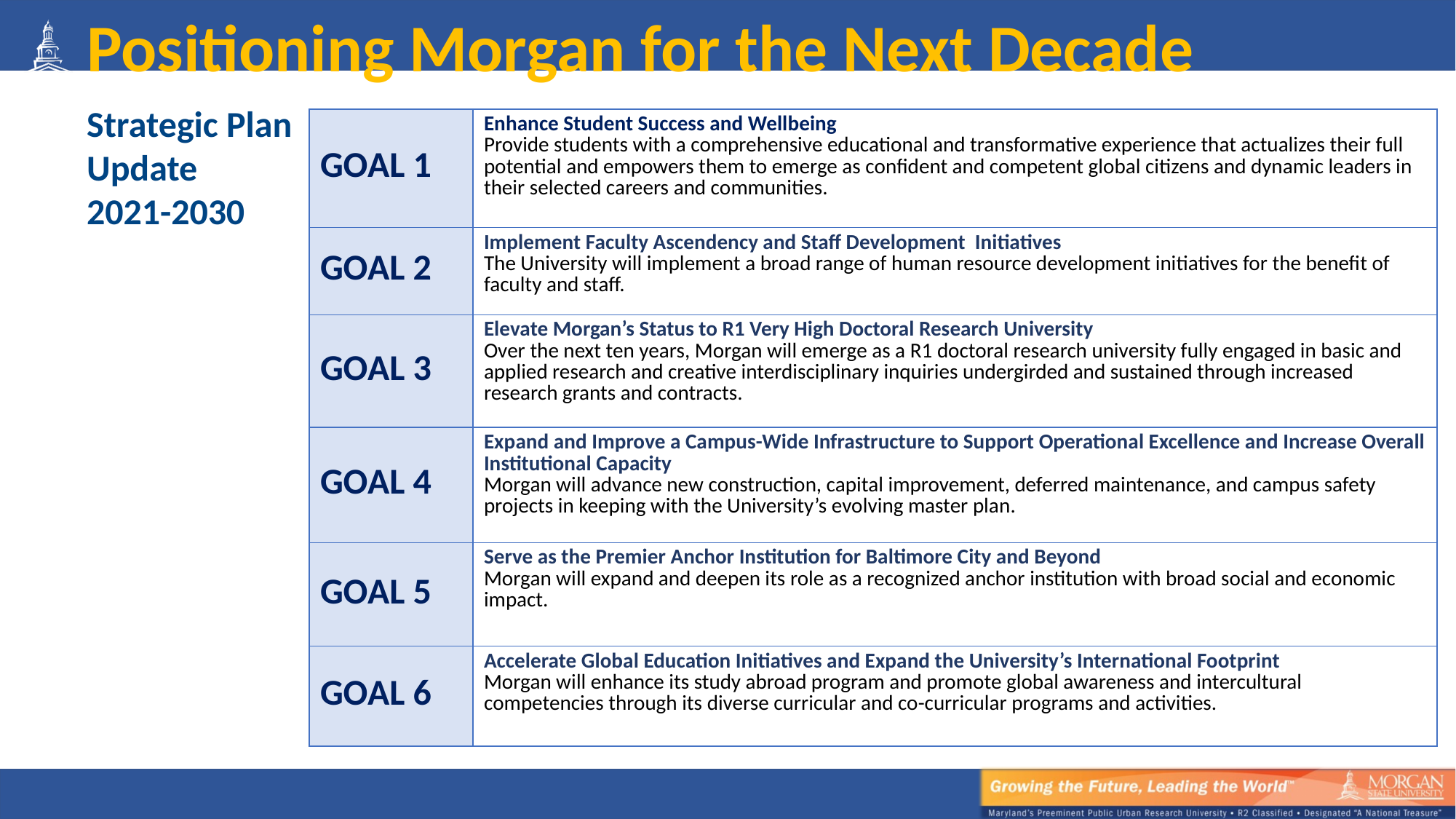

Positioning Morgan for the Next Decade
Strategic Plan
Update
2021-2030
| GOAL 1 | Enhance Student Success and Wellbeing Provide students with a comprehensive educational and transformative experience that actualizes their full potential and empowers them to emerge as confident and competent global citizens and dynamic leaders in their selected careers and communities. |
| --- | --- |
| GOAL 2 | Implement Faculty Ascendency and Staff Development Initiatives The University will implement a broad range of human resource development initiatives for the benefit of faculty and staff. |
| GOAL 3 | Elevate Morgan’s Status to R1 Very High Doctoral Research University Over the next ten years, Morgan will emerge as a R1 doctoral research university fully engaged in basic and applied research and creative interdisciplinary inquiries undergirded and sustained through increased research grants and contracts. |
| GOAL 4 | Expand and Improve a Campus-Wide Infrastructure to Support Operational Excellence and Increase Overall Institutional Capacity Morgan will advance new construction, capital improvement, deferred maintenance, and campus safety projects in keeping with the University’s evolving master plan. |
| GOAL 5 | Serve as the Premier Anchor Institution for Baltimore City and Beyond Morgan will expand and deepen its role as a recognized anchor institution with broad social and economic impact. |
| GOAL 6 | Accelerate Global Education Initiatives and Expand the University’s International Footprint Morgan will enhance its study abroad program and promote global awareness and intercultural competencies through its diverse curricular and co-curricular programs and activities. |